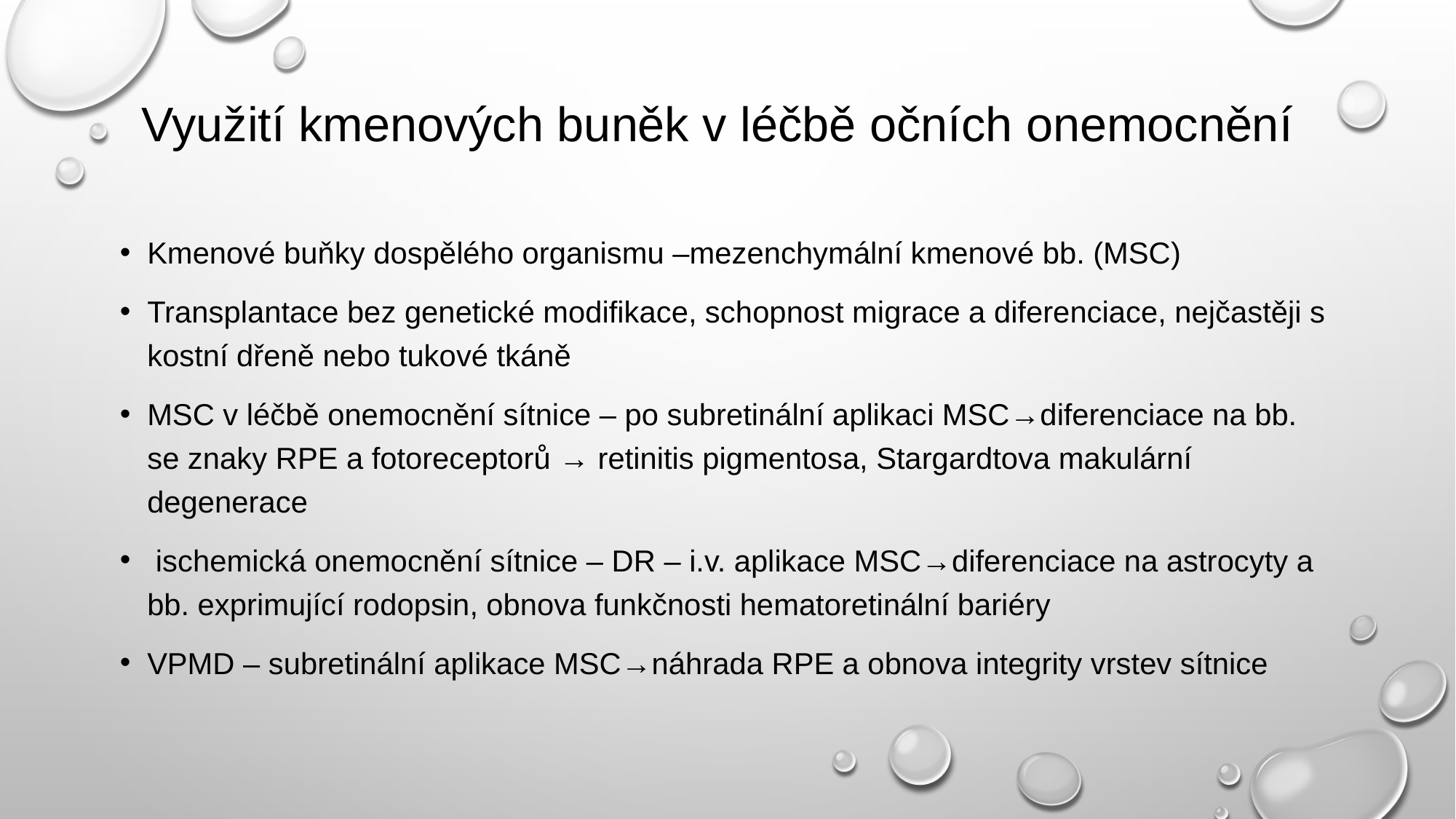

# Využití kmenových buněk v léčbě očních onemocnění
Kmenové buňky dospělého organismu –mezenchymální kmenové bb. (MSC)
Transplantace bez genetické modifikace, schopnost migrace a diferenciace, nejčastěji s kostní dřeně nebo tukové tkáně
MSC v léčbě onemocnění sítnice – po subretinální aplikaci MSC→diferenciace na bb. se znaky RPE a fotoreceptorů → retinitis pigmentosa, Stargardtova makulární degenerace
 ischemická onemocnění sítnice – DR – i.v. aplikace MSC→diferenciace na astrocyty a bb. exprimující rodopsin, obnova funkčnosti hematoretinální bariéry
VPMD – subretinální aplikace MSC→náhrada RPE a obnova integrity vrstev sítnice